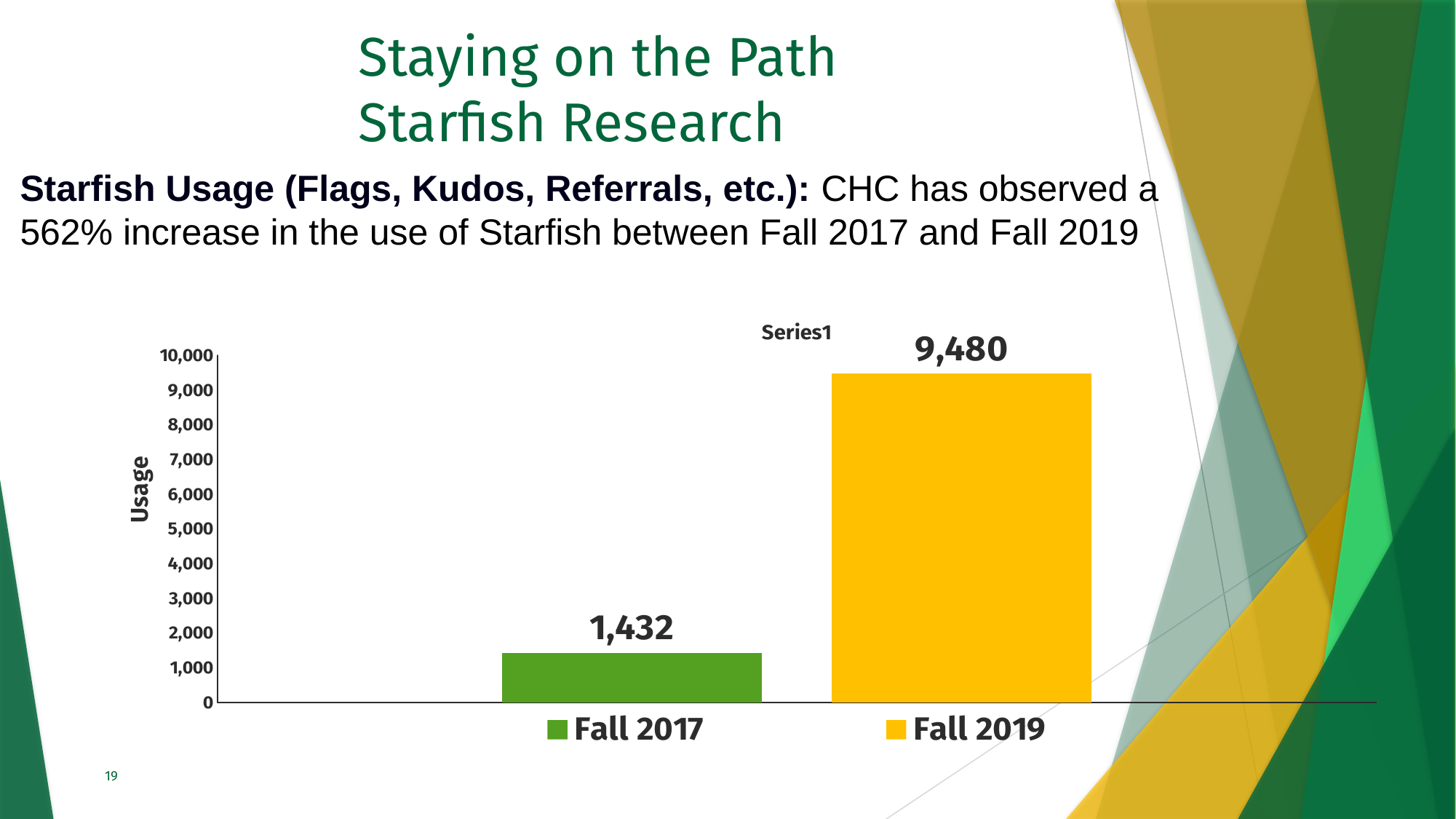

# Staying on the Path Starfish Research
Starfish Usage (Flags, Kudos, Referrals, etc.): CHC has observed a 562% increase in the use of Starfish between Fall 2017 and Fall 2019

### Chart

| Category | Fall 2017 | Fall 2019 |
|---|---|---|
|  | 1432.0 | 9480.0 |
19